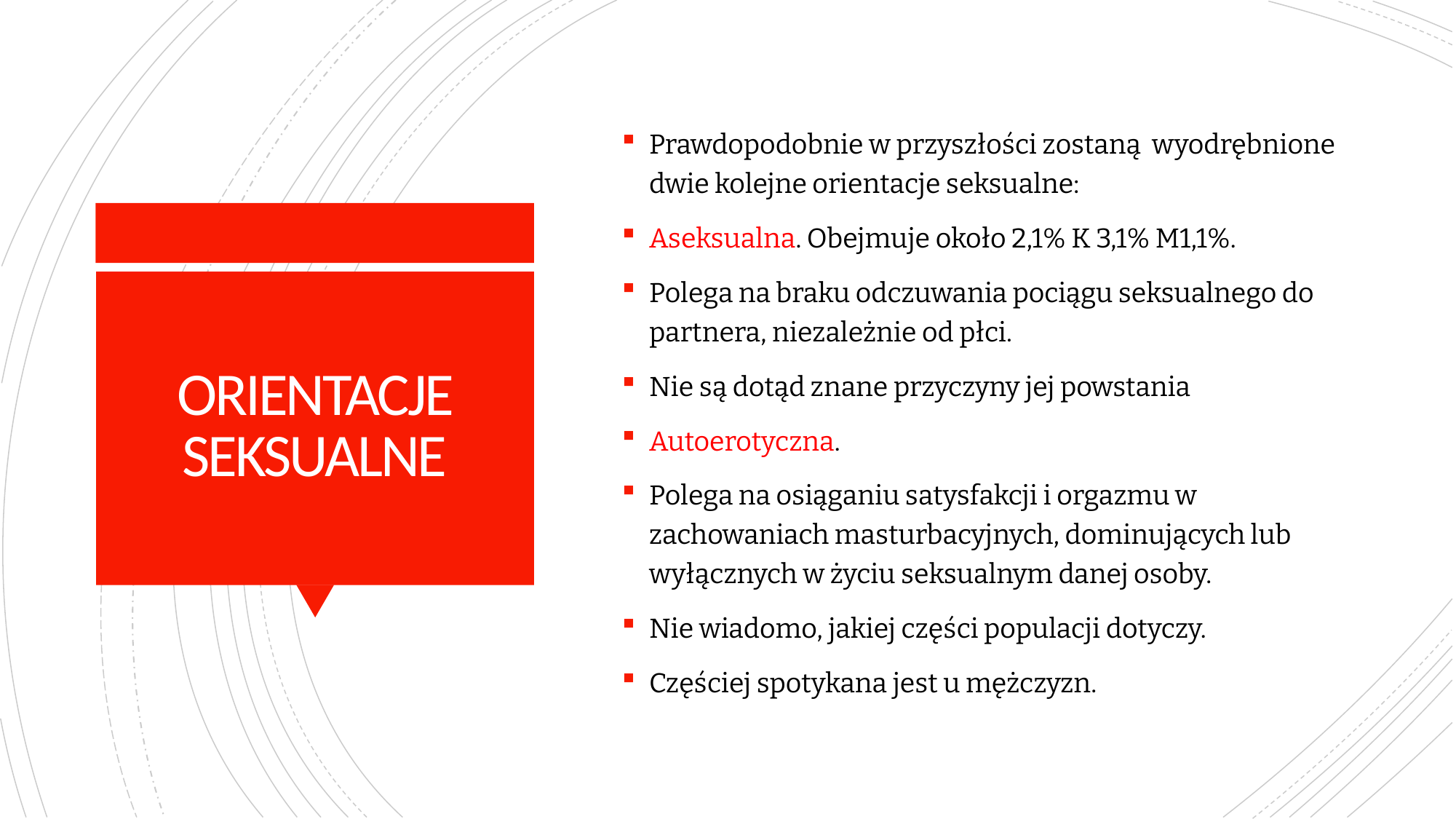

Prawdopodobnie w przyszłości zostaną  wyodrębnione dwie kolejne orientacje seksualne:
Aseksualna. Obejmuje około 2,1% K 3,1% M1,1%.
Polega na braku odczuwania pociągu seksualnego do partnera, niezależnie od płci.
Nie są dotąd znane przyczyny jej powstania
Autoerotyczna.
Polega na osiąganiu satysfakcji i orgazmu w zachowaniach masturbacyjnych, dominujących lub wyłącznych w życiu seksualnym danej osoby.
Nie wiadomo, jakiej części populacji dotyczy.
Częściej spotykana jest u mężczyzn.
# ORIENTACJE SEKSUALNE